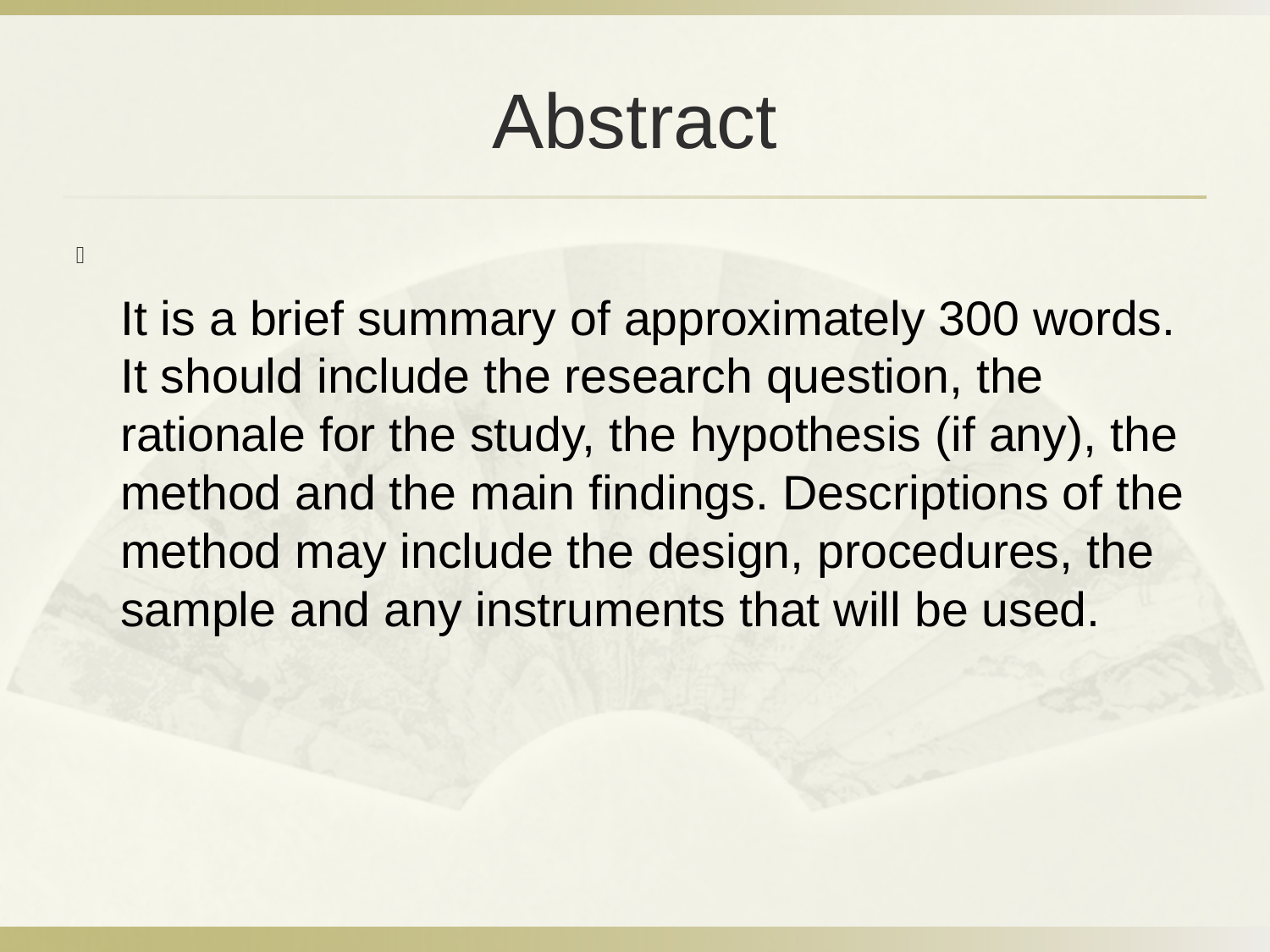

# Abstract
It is a brief summary of approximately 300 words. It should include the research question, the rationale for the study, the hypothesis (if any), the method and the main findings. Descriptions of the method may include the design, procedures, the sample and any instruments that will be used.